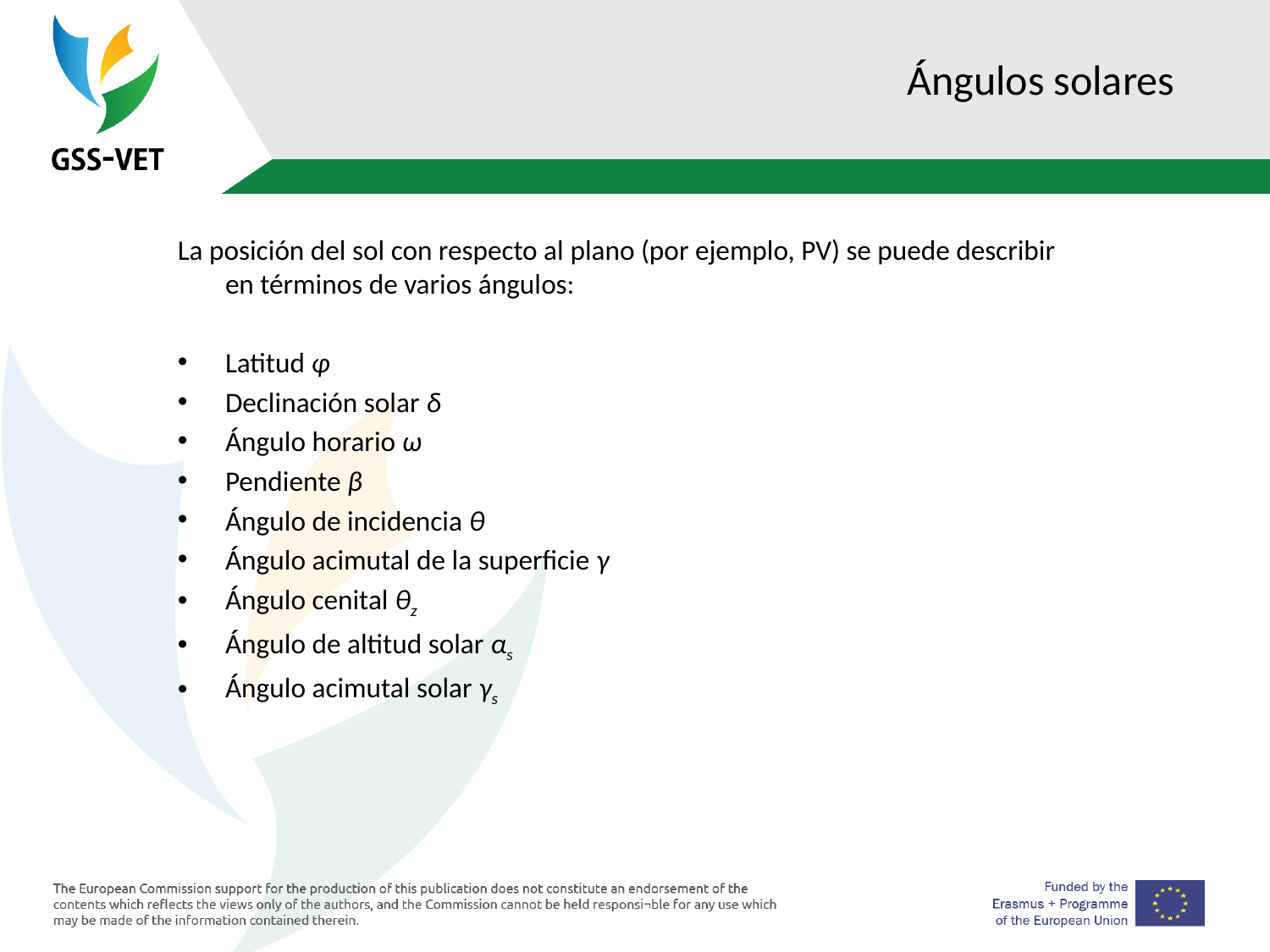

# Ángulos solares
La posición del sol con respecto al plano (por ejemplo, PV) se puede describir en términos de varios ángulos:

Latitud φ
Declinación solar δ
Ángulo horario ω
Pendiente β
Ángulo de incidencia θ
Ángulo acimutal de la superficie γ
Ángulo cenital θz
Ángulo de altitud solar αs
Ángulo acimutal solar γs